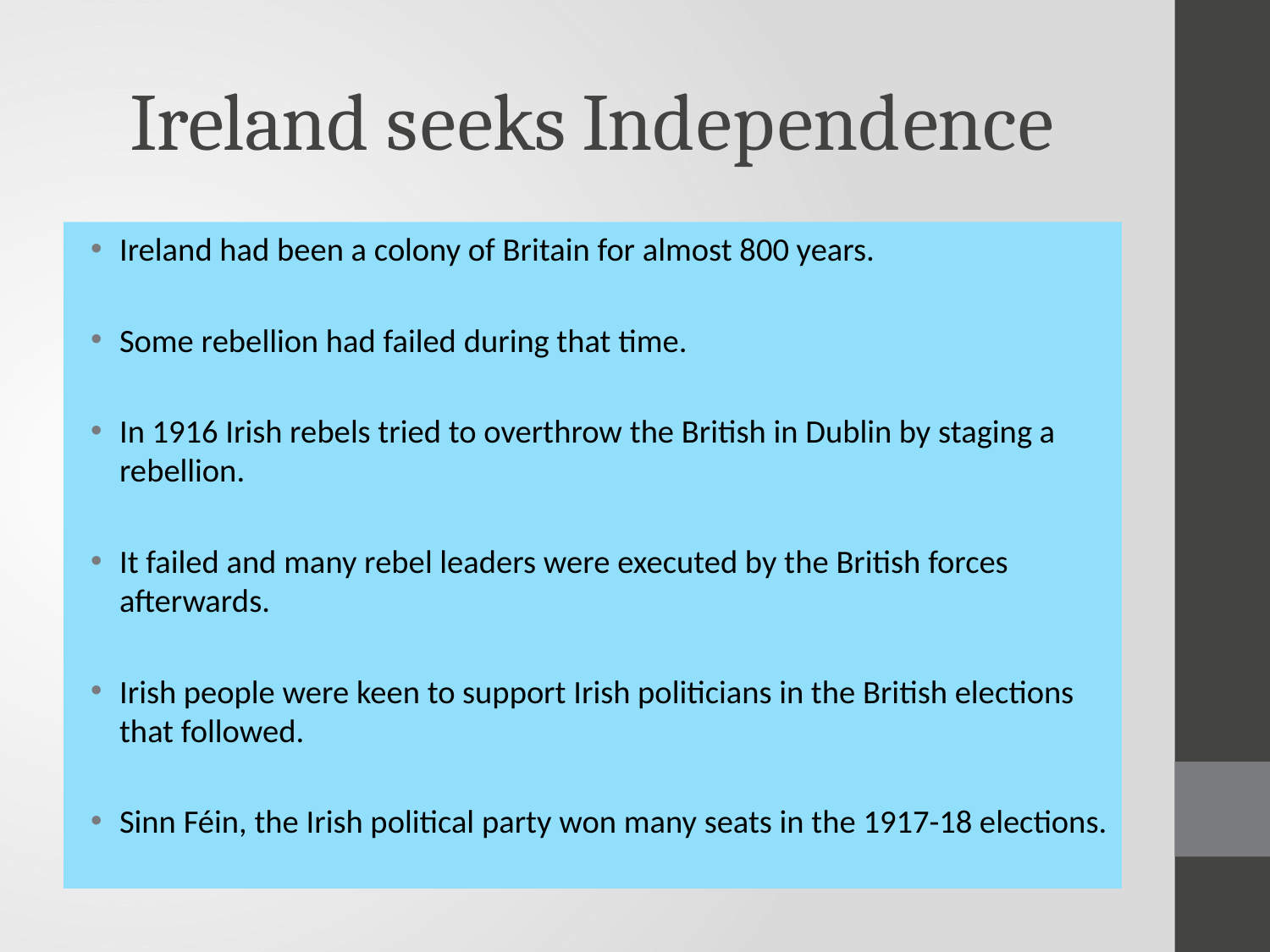

# Ireland seeks Independence
Ireland had been a colony of Britain for almost 800 years.

Some rebellion had failed during that time.

In 1916 Irish rebels tried to overthrow the British in Dublin by staging a rebellion.

It failed and many rebel leaders were executed by the British forces afterwards.

Irish people were keen to support Irish politicians in the British elections that followed.

Sinn Féin, the Irish political party won many seats in the 1917-18 elections.